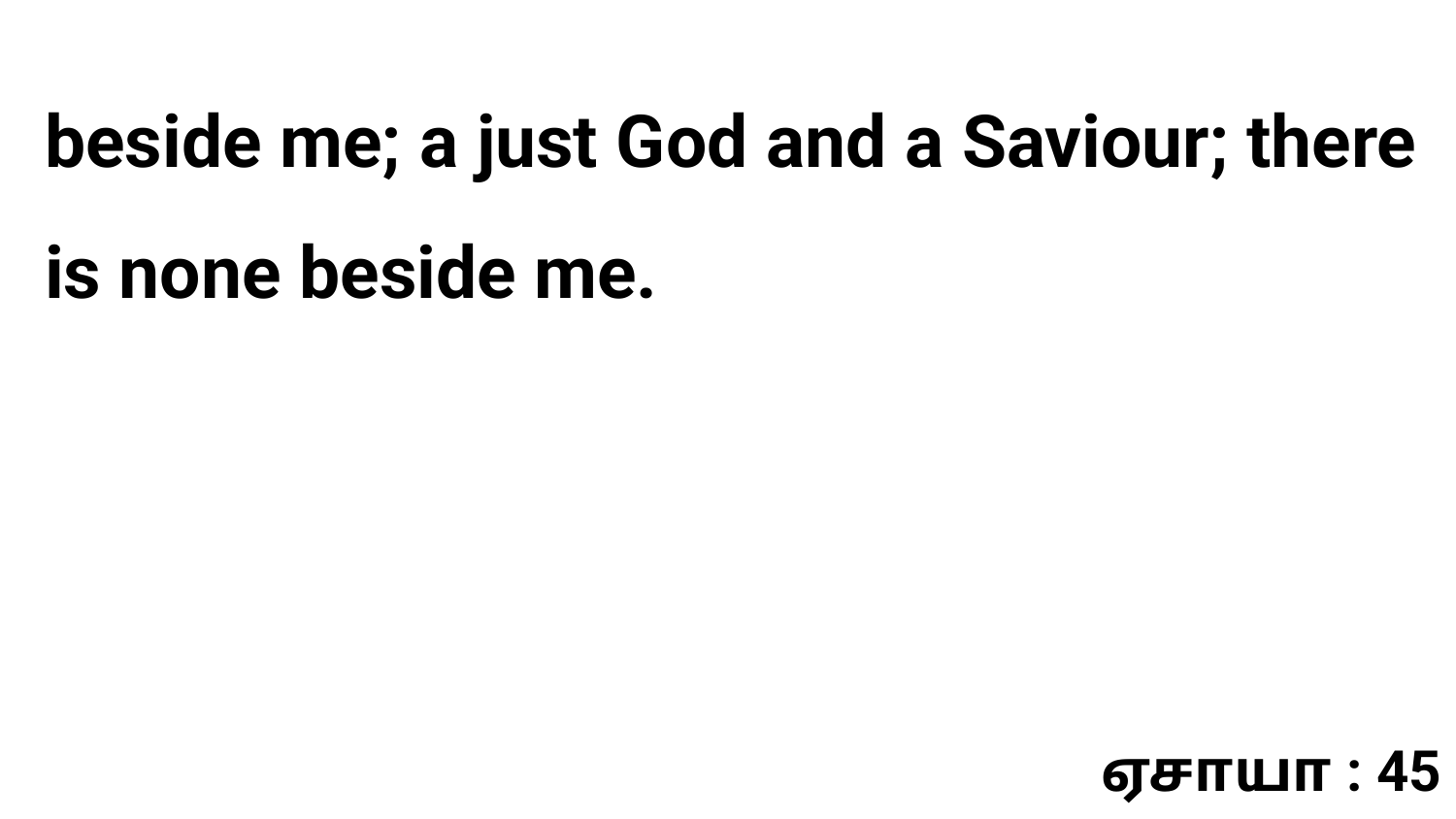

beside me; a just God and a Saviour; there is none beside me.
ஏசாயா : 45